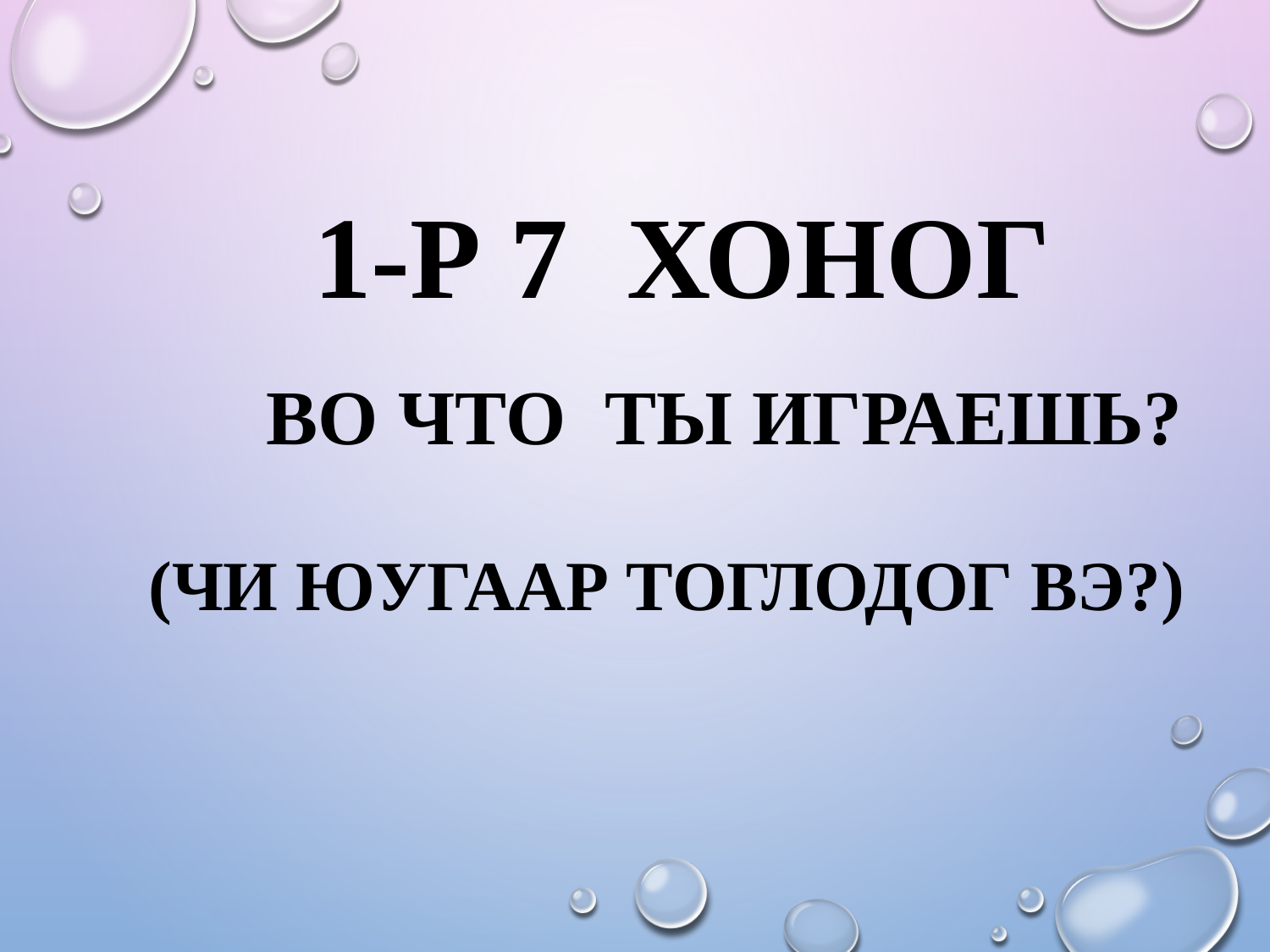

1-р 7  хоног
        ВО ЧТО  ты ИГРАЕШЬ?
  (Чи юуГААР ТОГЛОДОГ вэ?)